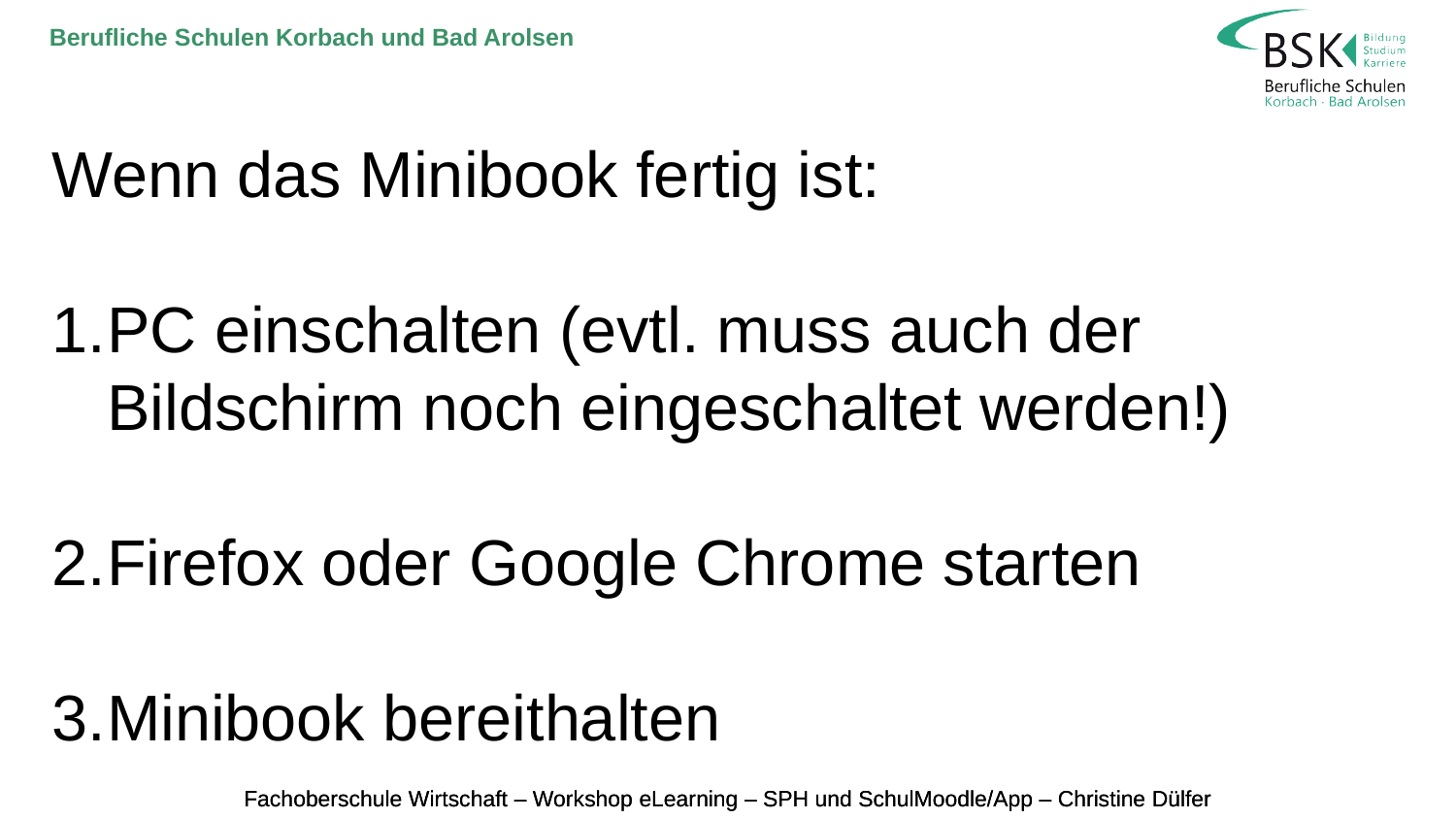

Wenn das Minibook fertig ist:

PC einschalten (evtl. muss auch der  Bildschirm noch eingeschaltet werden!)

Firefox oder Google Chrome starten

Minibook bereithalten